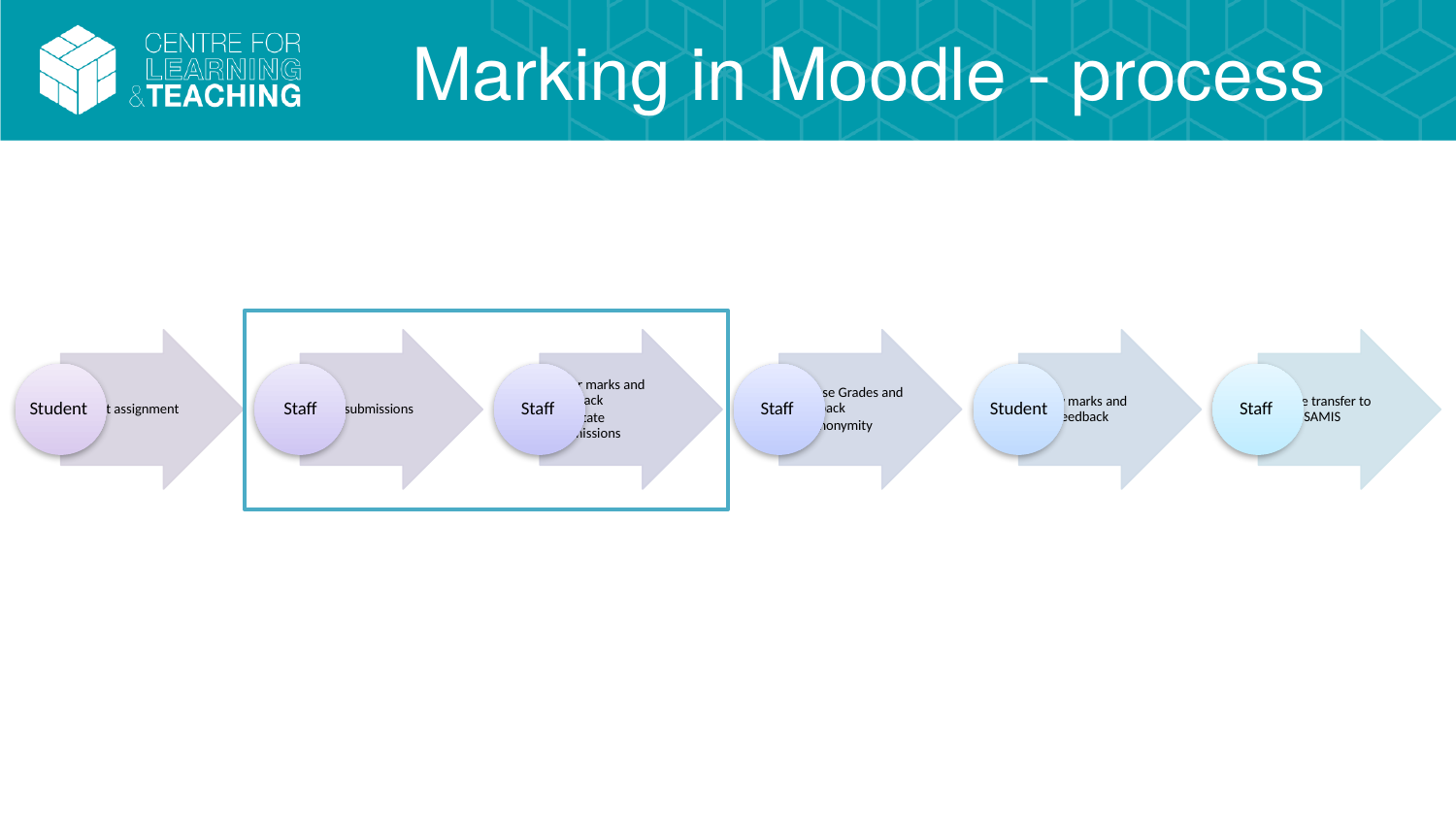

# Marking in Moodle - process
Submit assignment
Student
view submissions
Staff
enter marks and feedback
Annotate submissions
Staff
Release Grades and Feedback
Lift anonymity
Staff
view marks and feedback
Student
Grade transfer to SAMIS
Staff